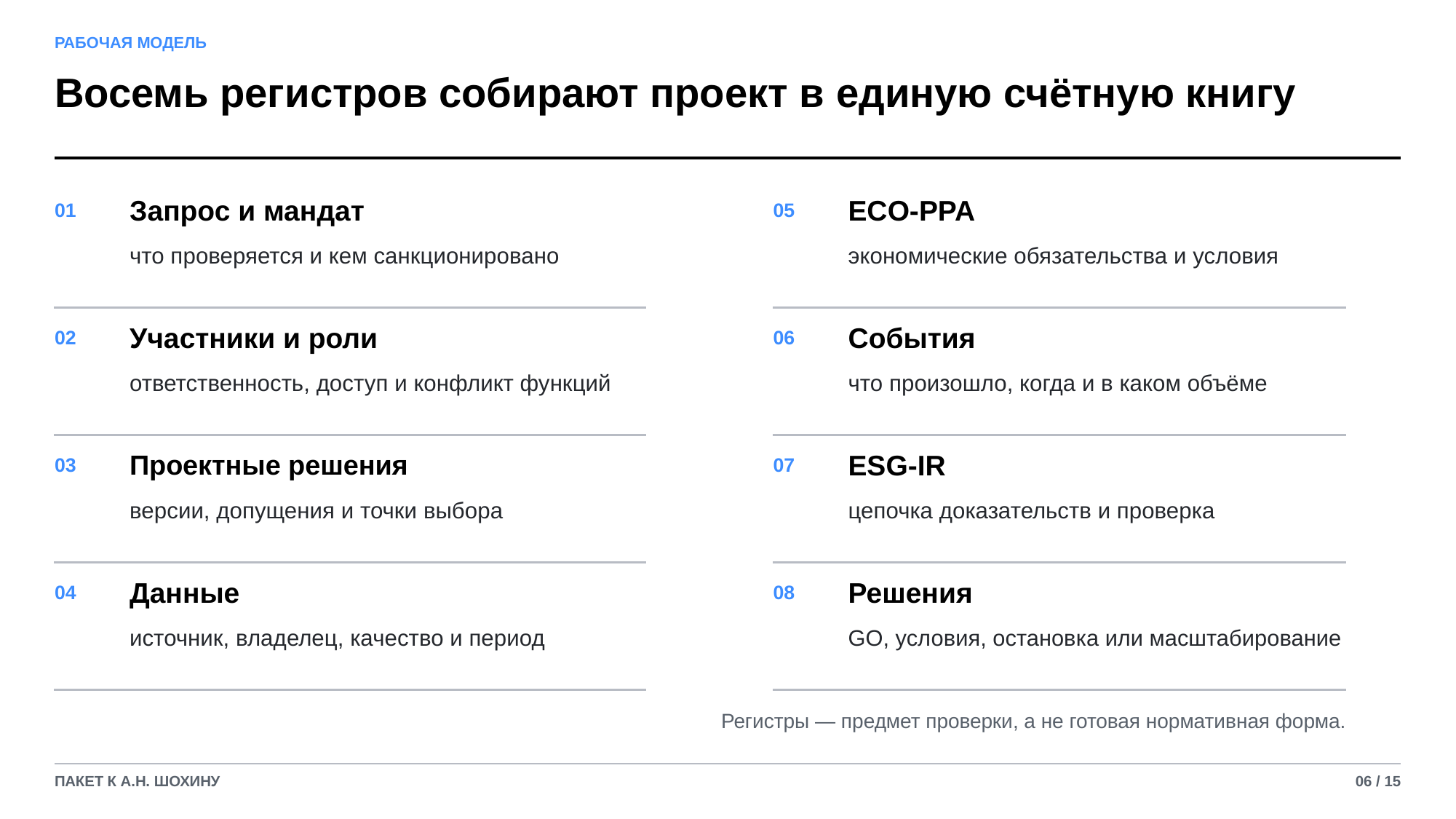

РАБОЧАЯ МОДЕЛЬ
Восемь регистров собирают проект в единую счётную книгу

Запрос и мандат
ECO-PPA
01
05
что проверяется и кем санкционировано
экономические обязательства и условия

Участники и роли
События
02
06
ответственность, доступ и конфликт функций
что произошло, когда и в каком объёме

Проектные решения
ESG-IR
03
07
версии, допущения и точки выбора
цепочка доказательств и проверка

Данные
Решения
04
08
источник, владелец, качество и период
GO, условия, остановка или масштабирование

Регистры — предмет проверки, а не готовая нормативная форма.

ПАКЕТ К А.Н. ШОХИНУ
06 / 15